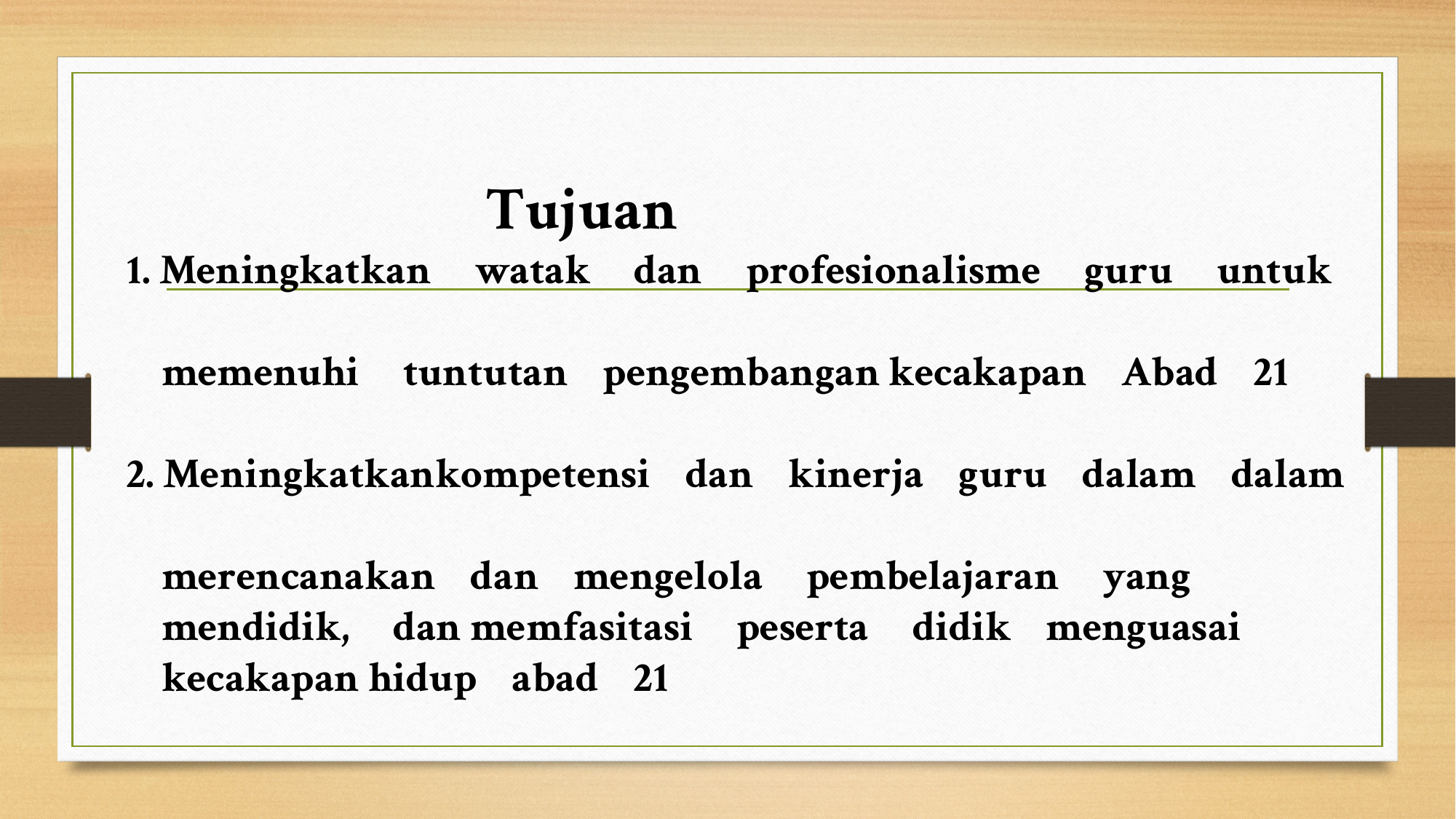

Tujuan
1. Meningkatkan     watak     dan     profesionalisme     guru     untuk
    memenuhi     tuntutan    pengembangan kecakapan    Abad    21

2. Meningkatkankompetensi    dan    kinerja    guru    dalam    dalam
    merencanakan    dan    mengelola     pembelajaran     yang
    mendidik,     dan memfasitasi     peserta     didik    menguasai
    kecakapan hidup    abad    21